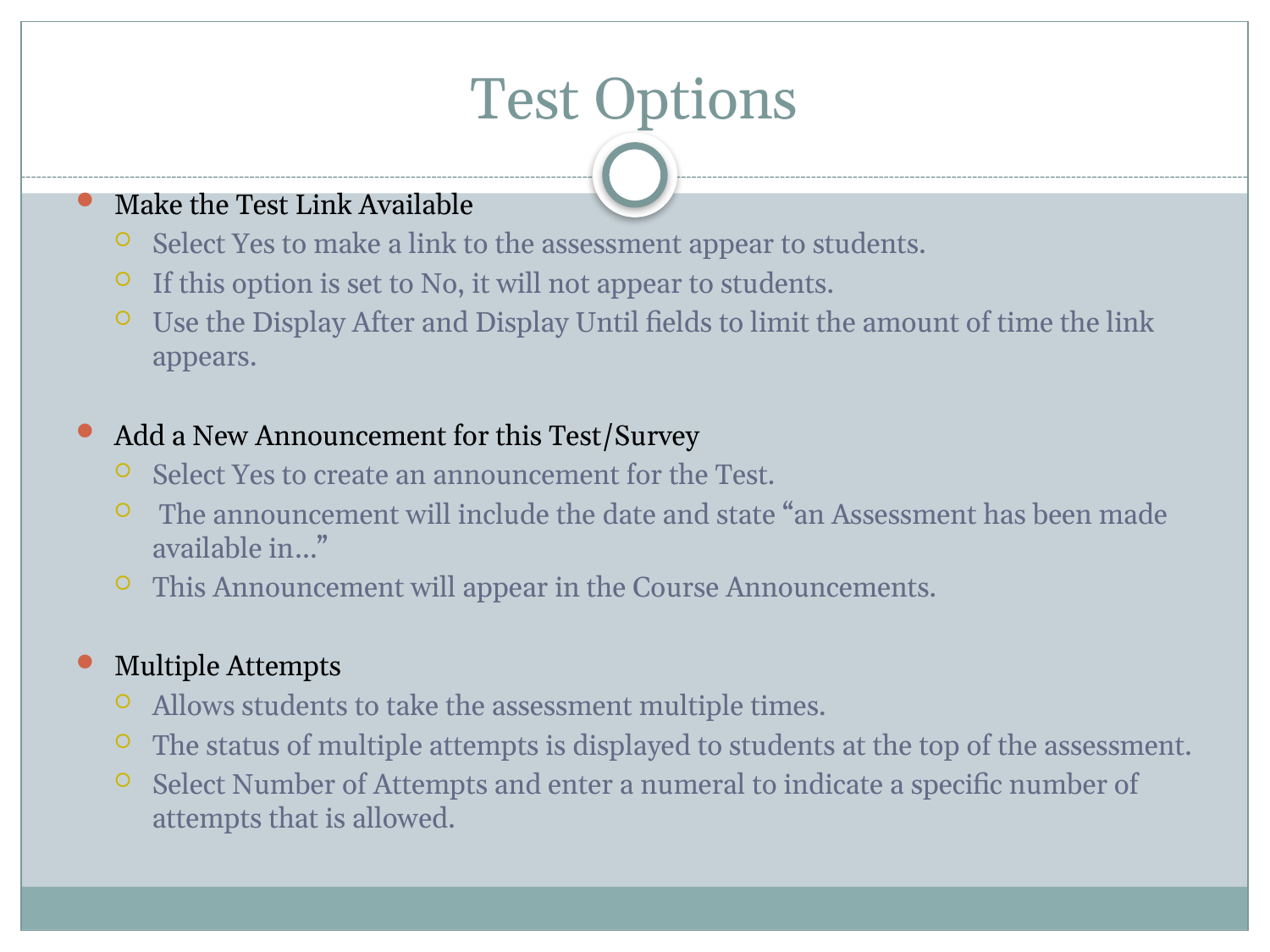

# Test Options
Make the Test Link Available
Select Yes to make a link to the assessment appear to students.
If this option is set to No, it will not appear to students.
Use the Display After and Display Until fields to limit the amount of time the link appears.

Add a New Announcement for this Test/Survey
Select Yes to create an announcement for the Test.
 The announcement will include the date and state “an Assessment has been made available in…”
This Announcement will appear in the Course Announcements.

Multiple Attempts
Allows students to take the assessment multiple times.
The status of multiple attempts is displayed to students at the top of the assessment.
Select Number of Attempts and enter a numeral to indicate a specific number of attempts that is allowed.